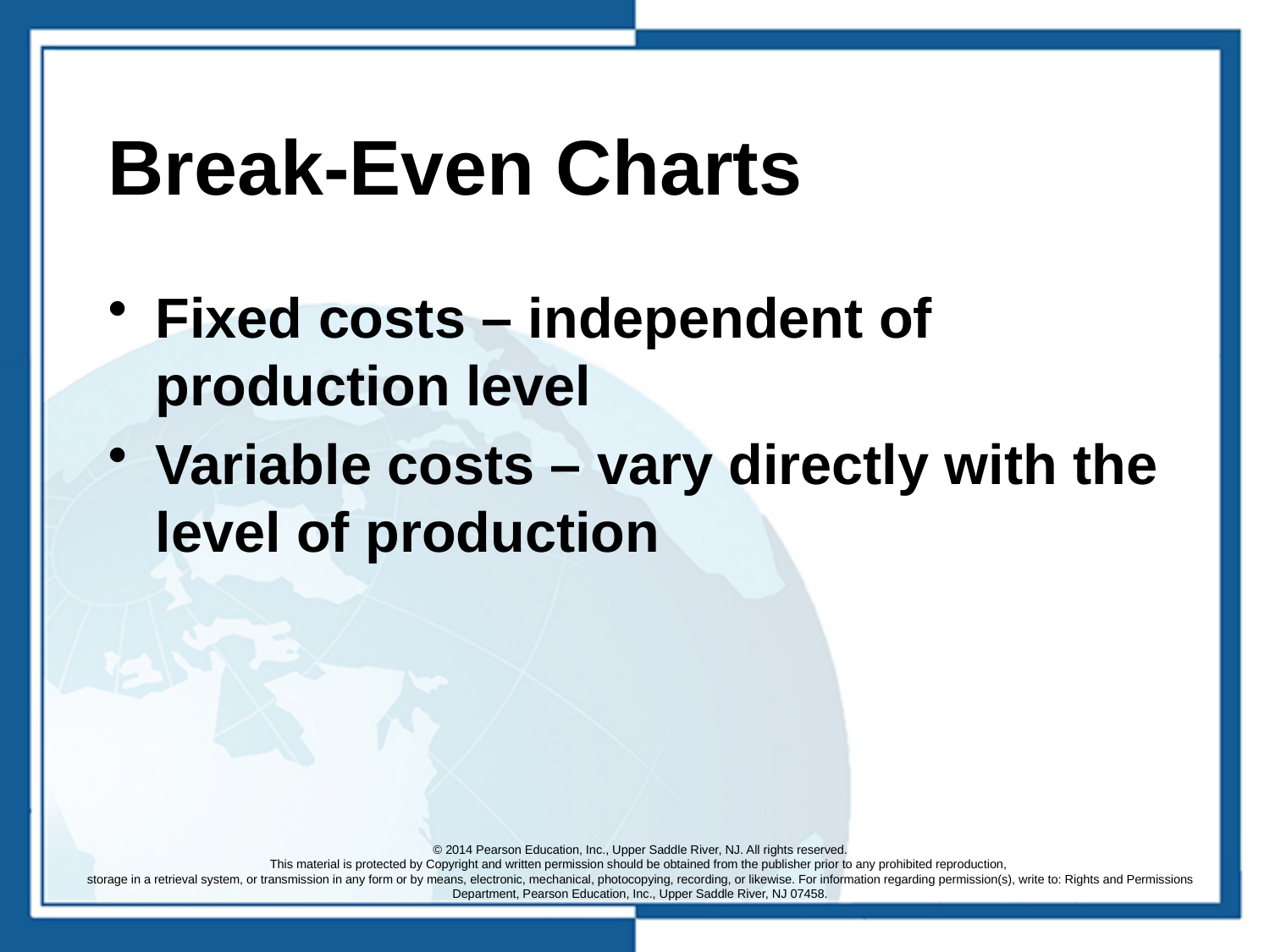

# Break-Even Charts
Fixed costs – independent of production level
Variable costs – vary directly with the level of production